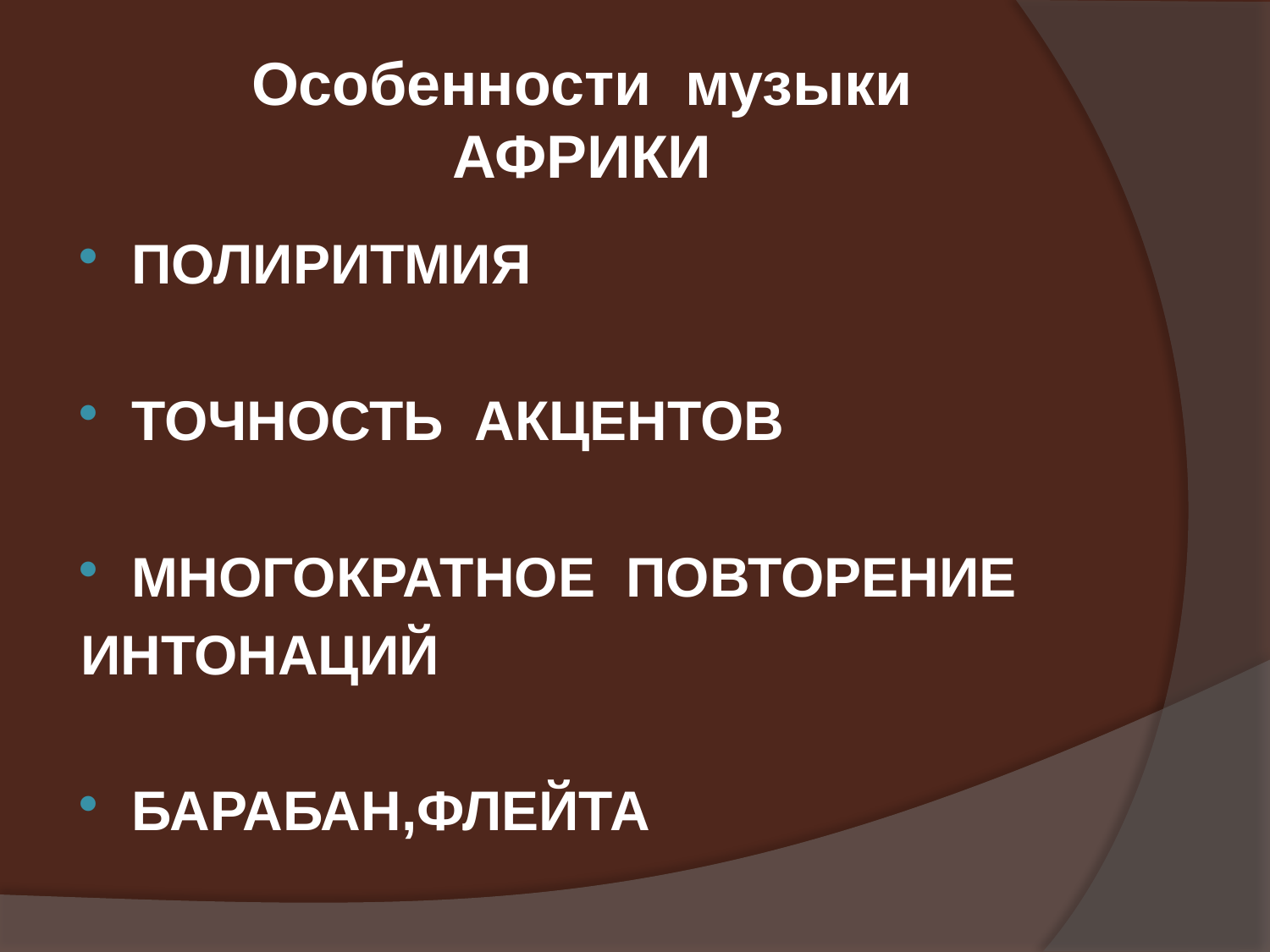

# Особенности  музыки АФРИКИ
ПОЛИРИТМИЯ

ТОЧНОСТЬ  АКЦЕНТОВ

МНОГОКРАТНОЕ  ПОВТОРЕНИЕ
ИНТОНАЦИЙ

БАРАБАН,ФЛЕЙТА